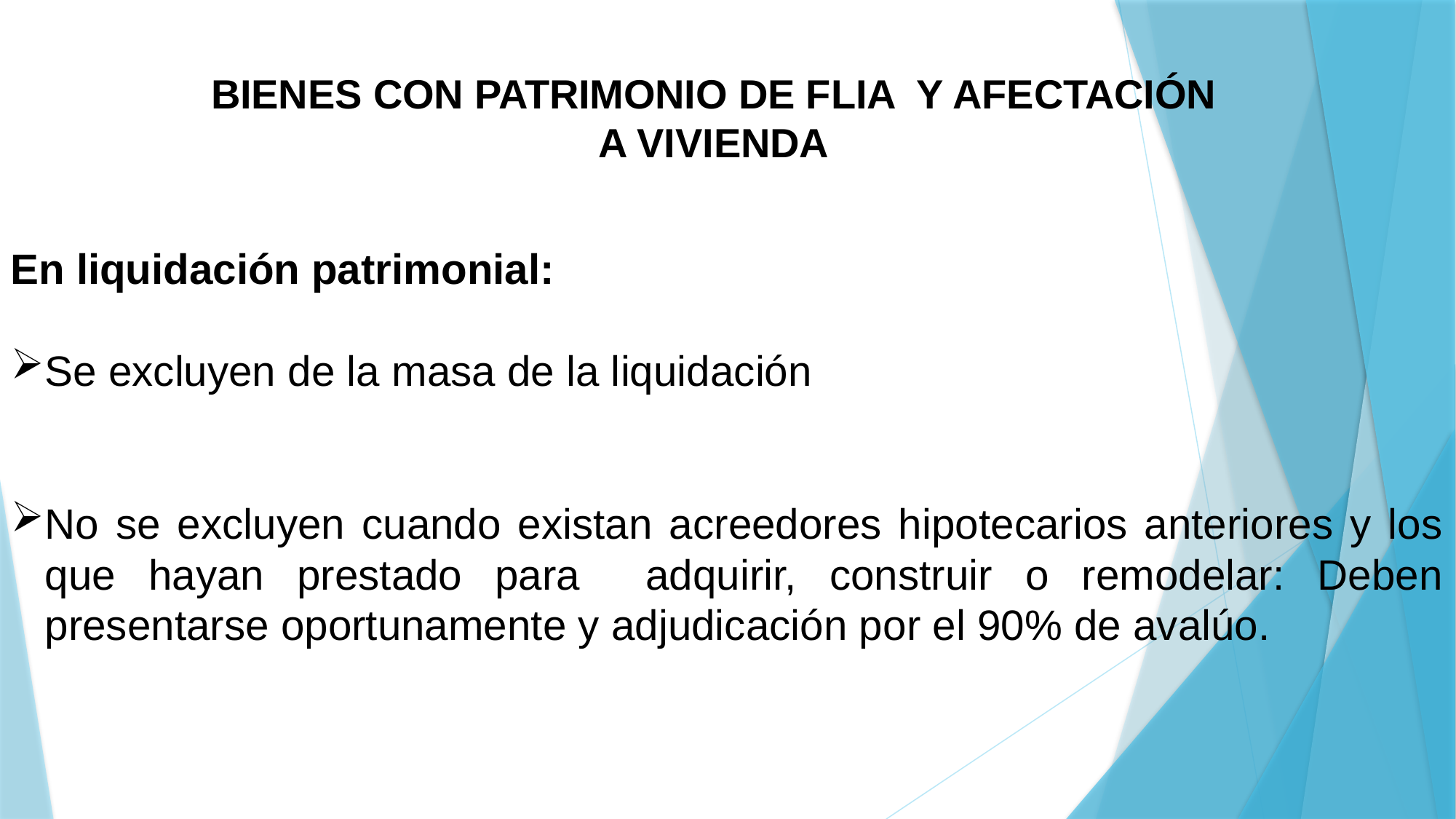

BIENES CON PATRIMONIO DE FLIA  Y AFECTACIÓN A VIVIENDA

En liquidación patrimonial:

Se excluyen de la masa de la liquidación

No se excluyen cuando existan acreedores hipotecarios anteriores y los que hayan prestado para  adquirir, construir o remodelar: Deben presentarse oportunamente y adjudicación por el 90% de avalúo.